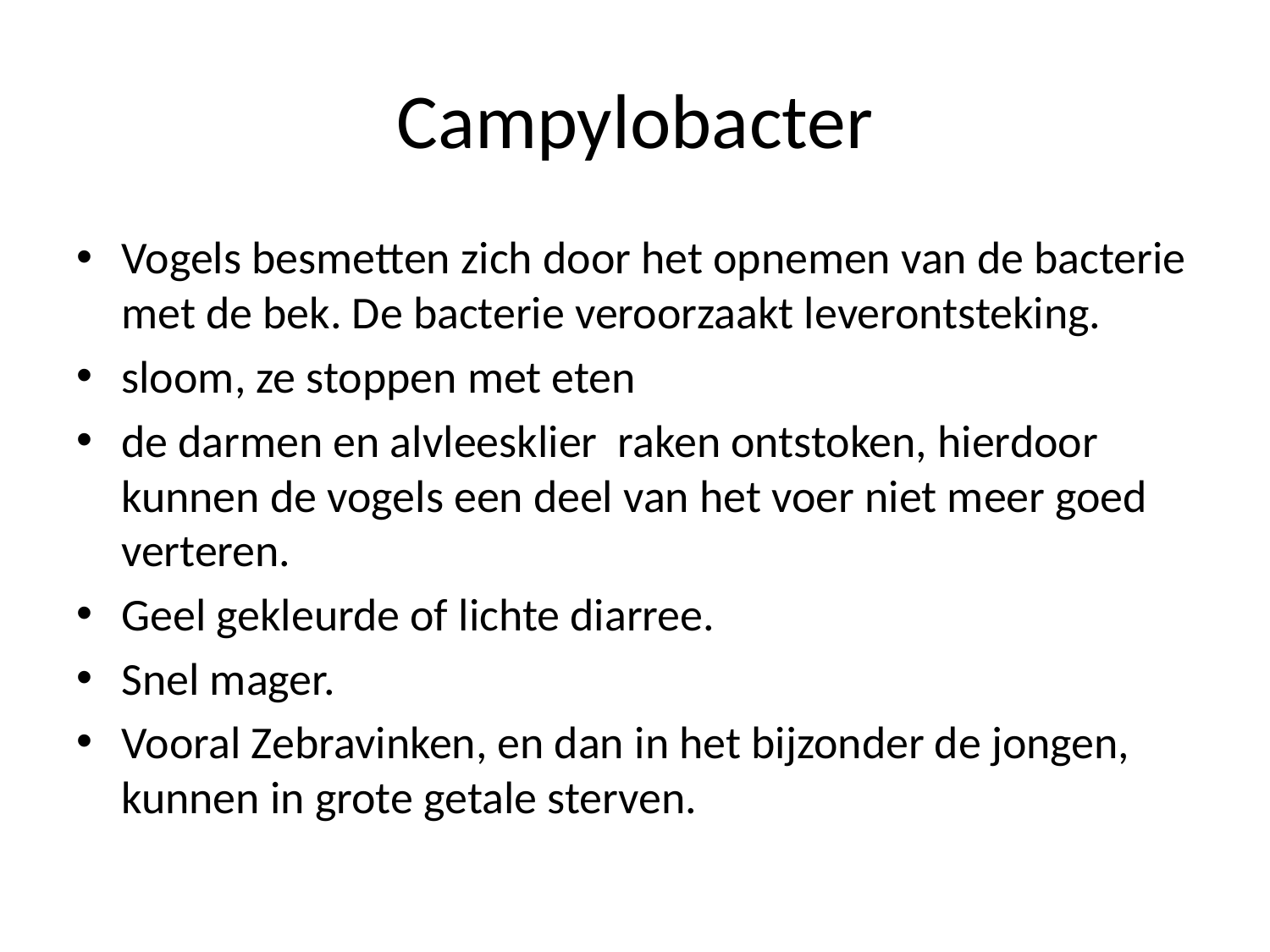

# Campylobacter
Vogels besmetten zich door het opnemen van de bacterie met de bek. De bacterie veroorzaakt leverontsteking.
sloom, ze stoppen met eten
de darmen en alvleesklier  raken ontstoken, hierdoor kunnen de vogels een deel van het voer niet meer goed verteren.
Geel gekleurde of lichte diarree.
Snel mager.
Vooral Zebravinken, en dan in het bijzonder de jongen, kunnen in grote getale sterven.